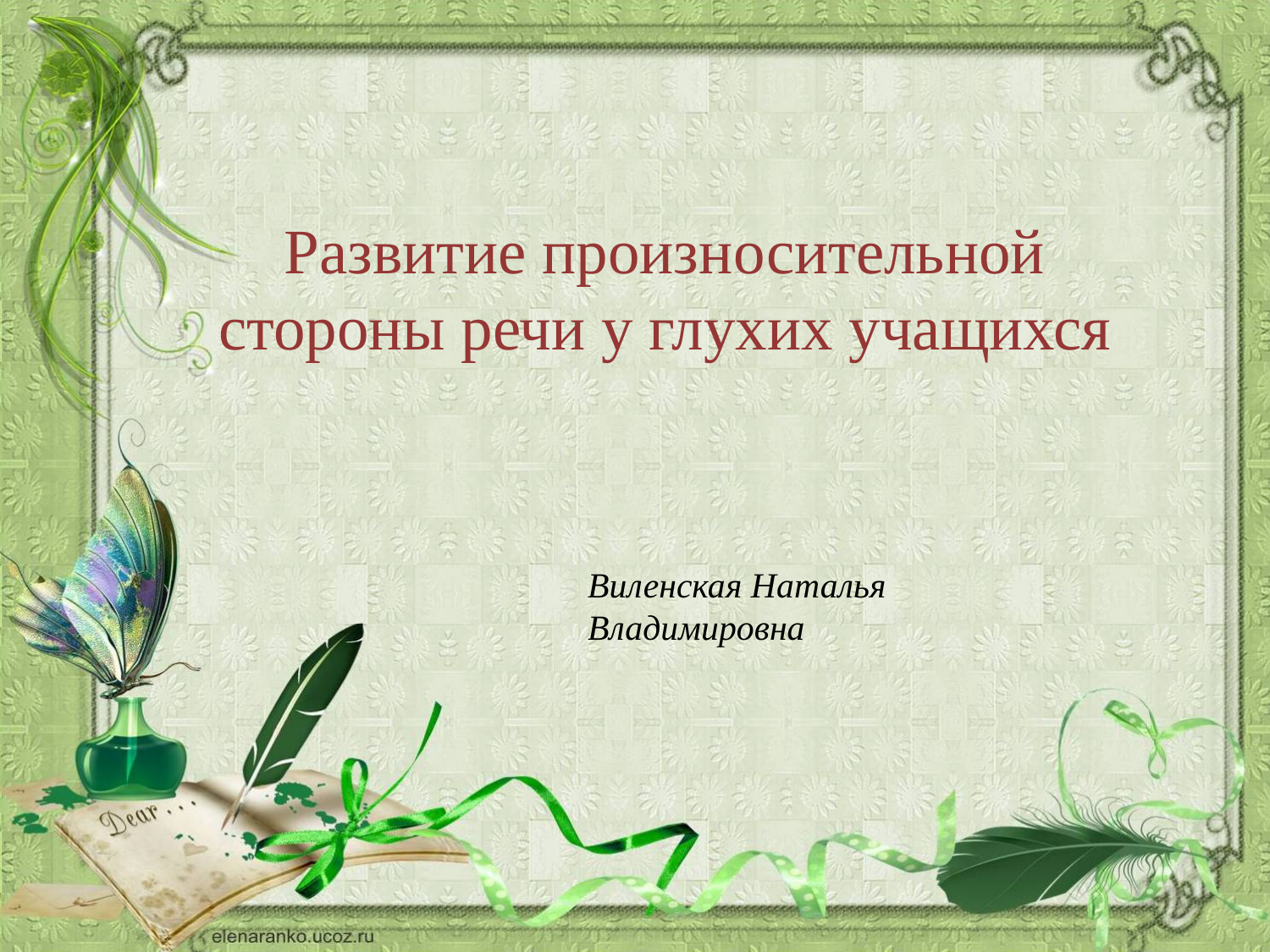

Развитие произносительной стороны речи у глухих учащихся
Виленская Наталья Владимировна